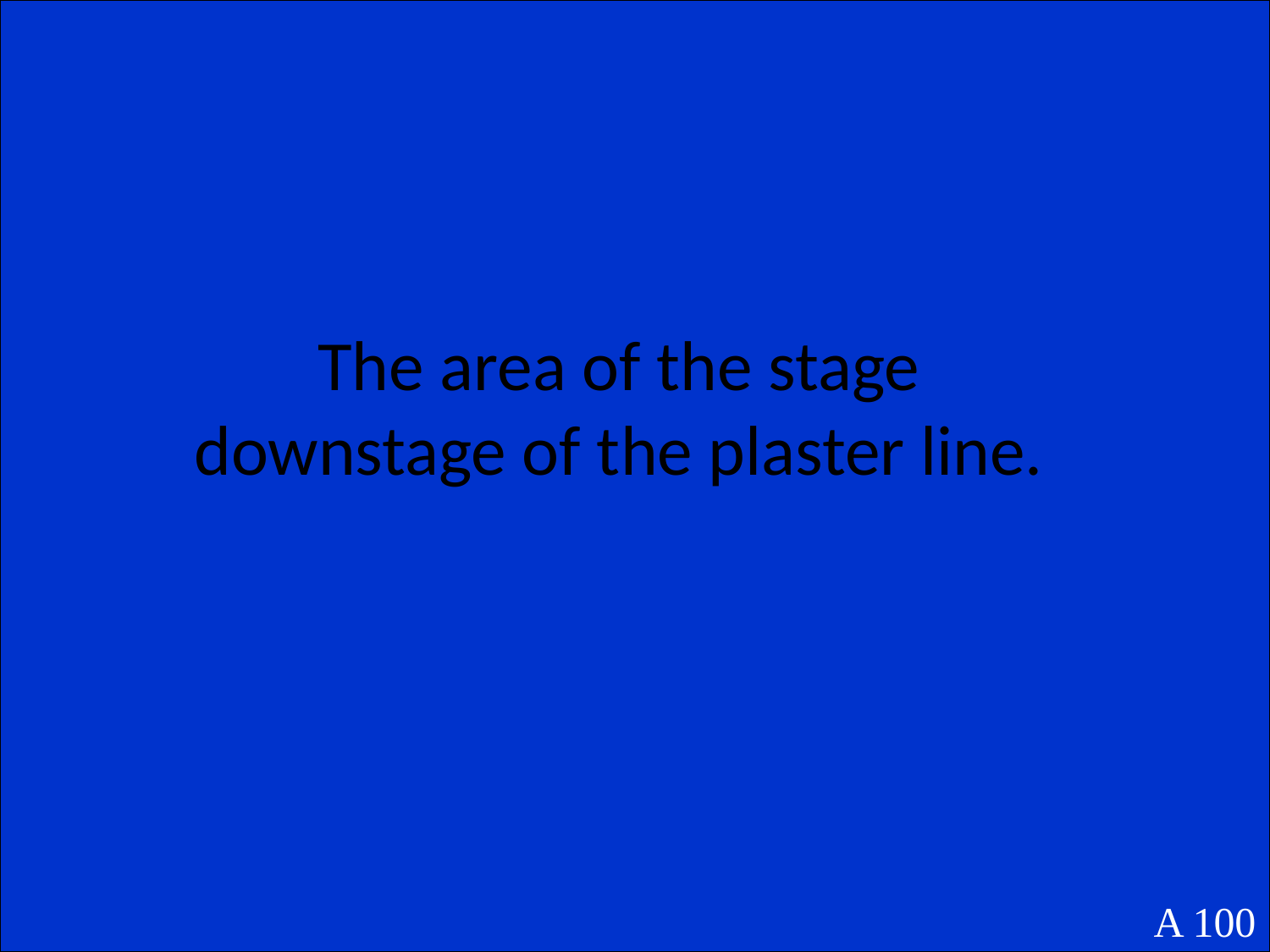

The area of the stage downstage of the plaster line.

A 100